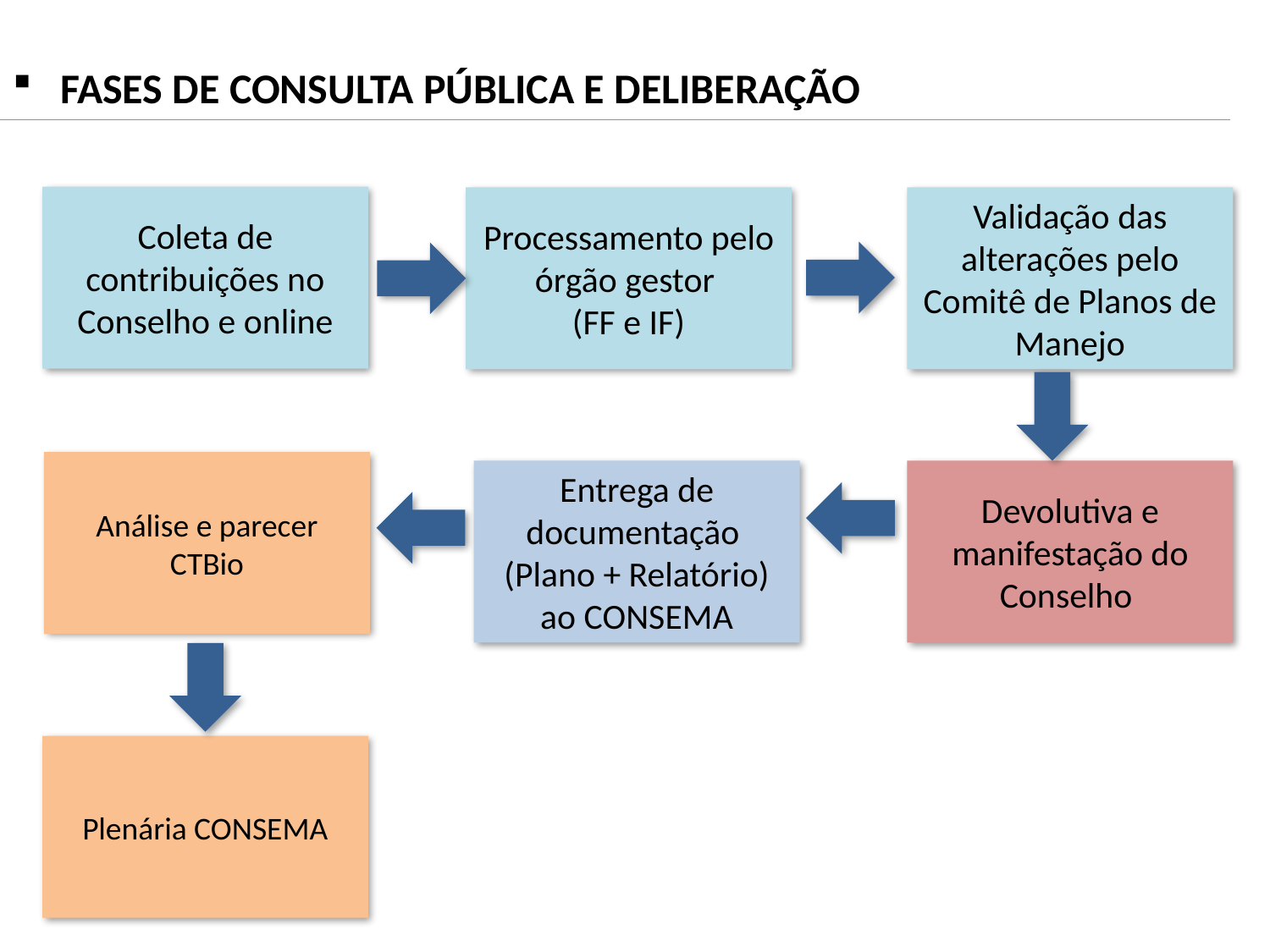

FASES DE CONSULTA PÚBLICA E DELIBERAÇÃO
Coleta de contribuições no Conselho e online
Processamento pelo órgão gestor
(FF e IF)
Validação das alterações pelo Comitê de Planos de Manejo

Análise e parecer CTBio
Entrega de documentação
(Plano + Relatório) ao CONSEMA
Devolutiva e manifestação do Conselho

Plenária CONSEMA